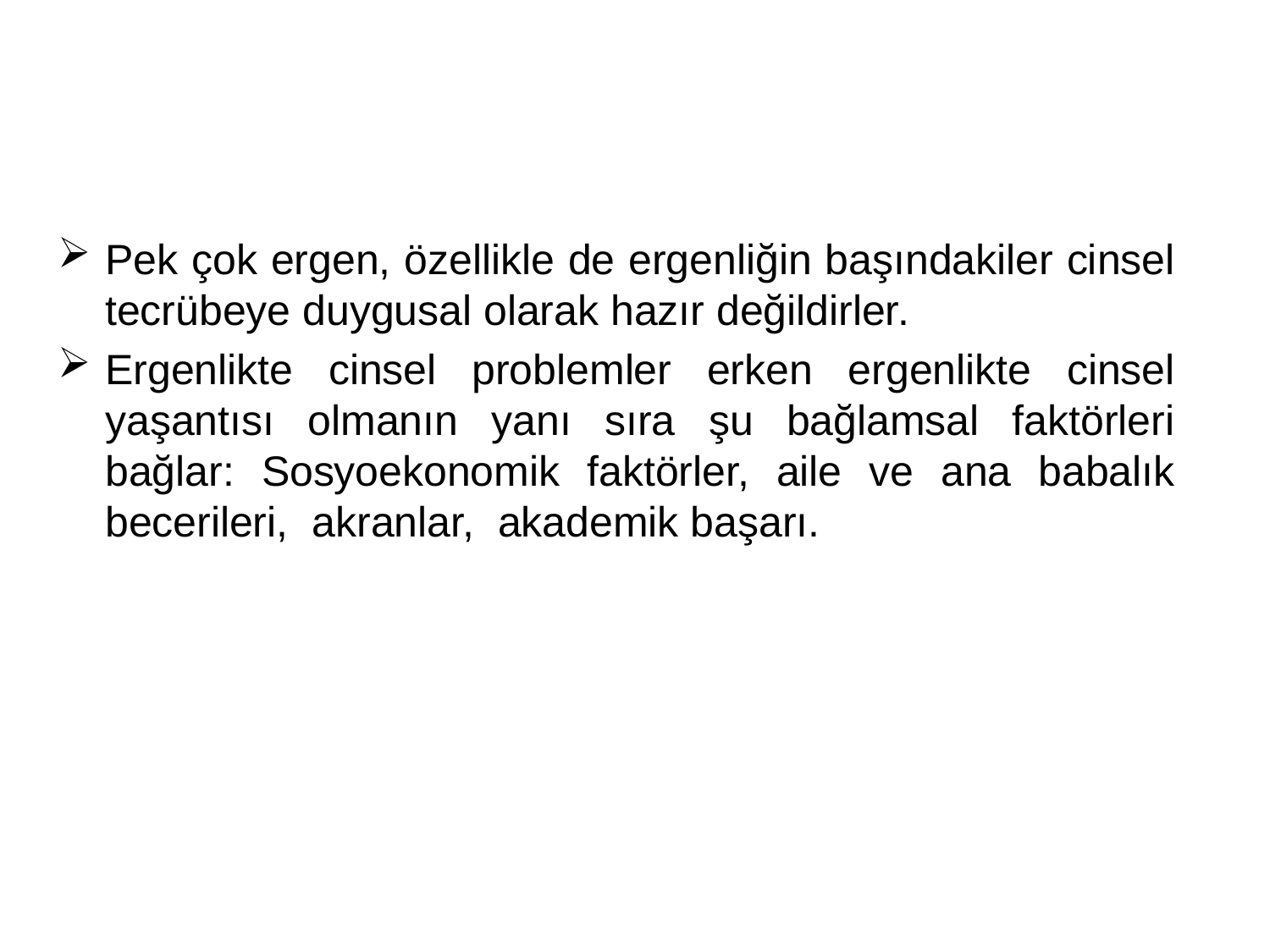

Pek çok ergen, özellikle de ergenliğin başındakiler cinsel tecrübeye duygusal olarak hazır değildirler.
Ergenlikte cinsel problemler erken ergenlikte cinsel yaşantısı olmanın yanı sıra şu bağlamsal faktörleri bağlar: Sosyoekonomik faktörler, aile ve ana babalık becerileri,  akranlar,  akademik başarı.